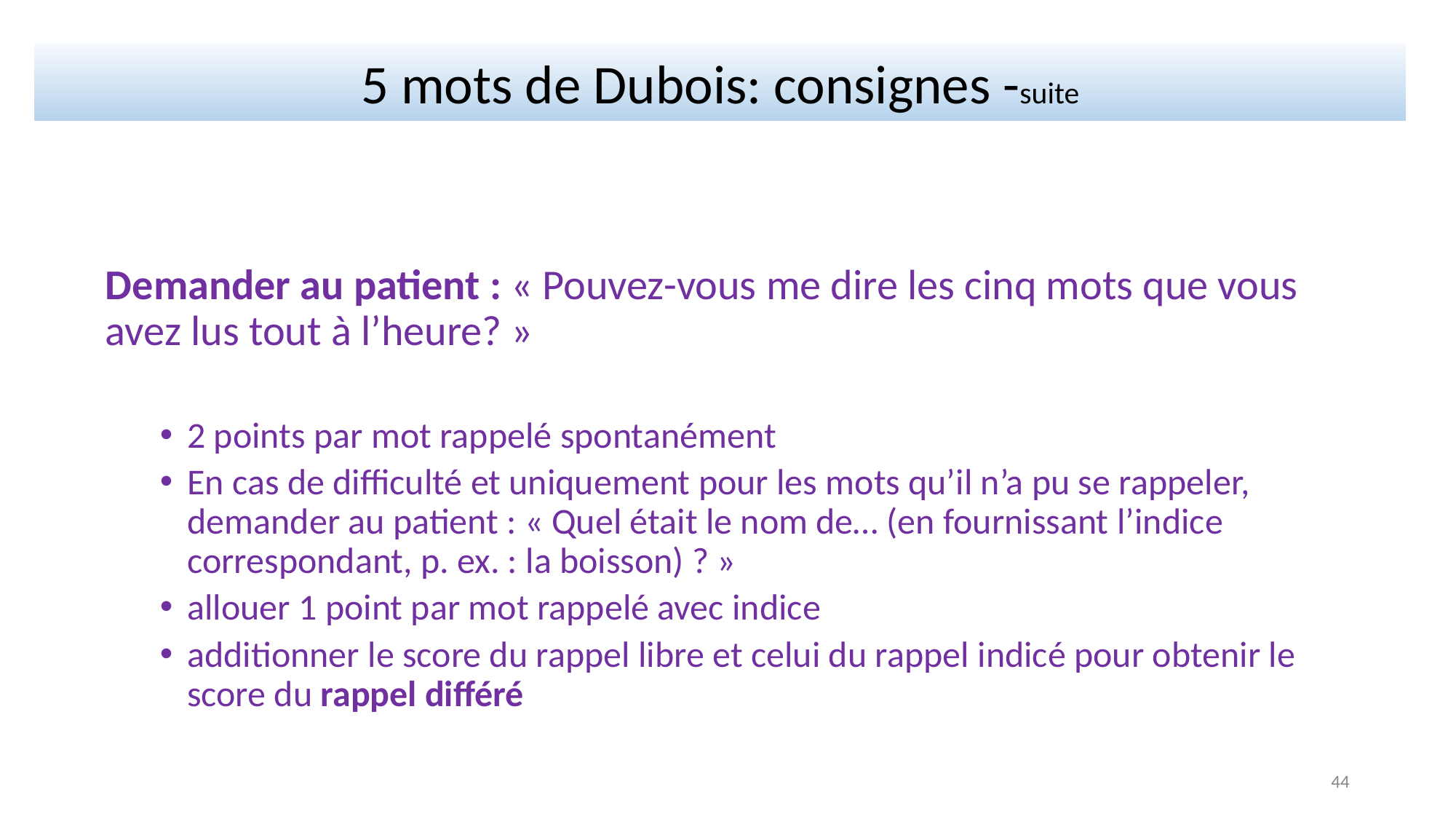

5 mots de Dubois: consignes -suite

Demander au patient : « Pouvez-vous me dire les cinq mots que vous avez lus tout à l’heure? »

2 points par mot rappelé spontanément
En cas de difficulté et uniquement pour les mots qu’il n’a pu se rappeler, demander au patient : « Quel était le nom de… (en fournissant l’indice correspondant, p. ex. : la boisson) ? »
allouer 1 point par mot rappelé avec indice
additionner le score du rappel libre et celui du rappel indicé pour obtenir le score du rappel différé
44